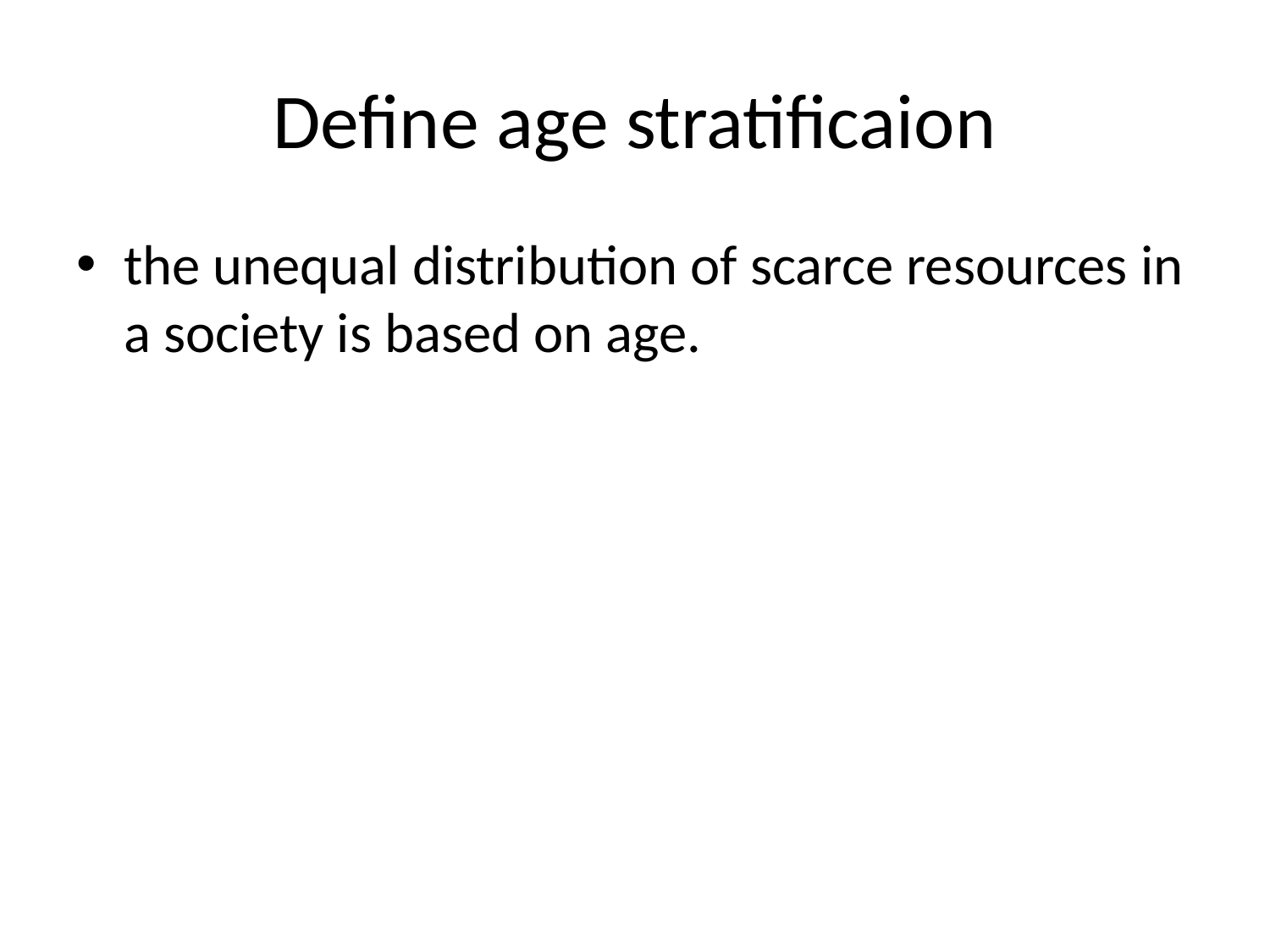

# Define age stratificaion
the unequal distribution of scarce resources in a society is based on age.